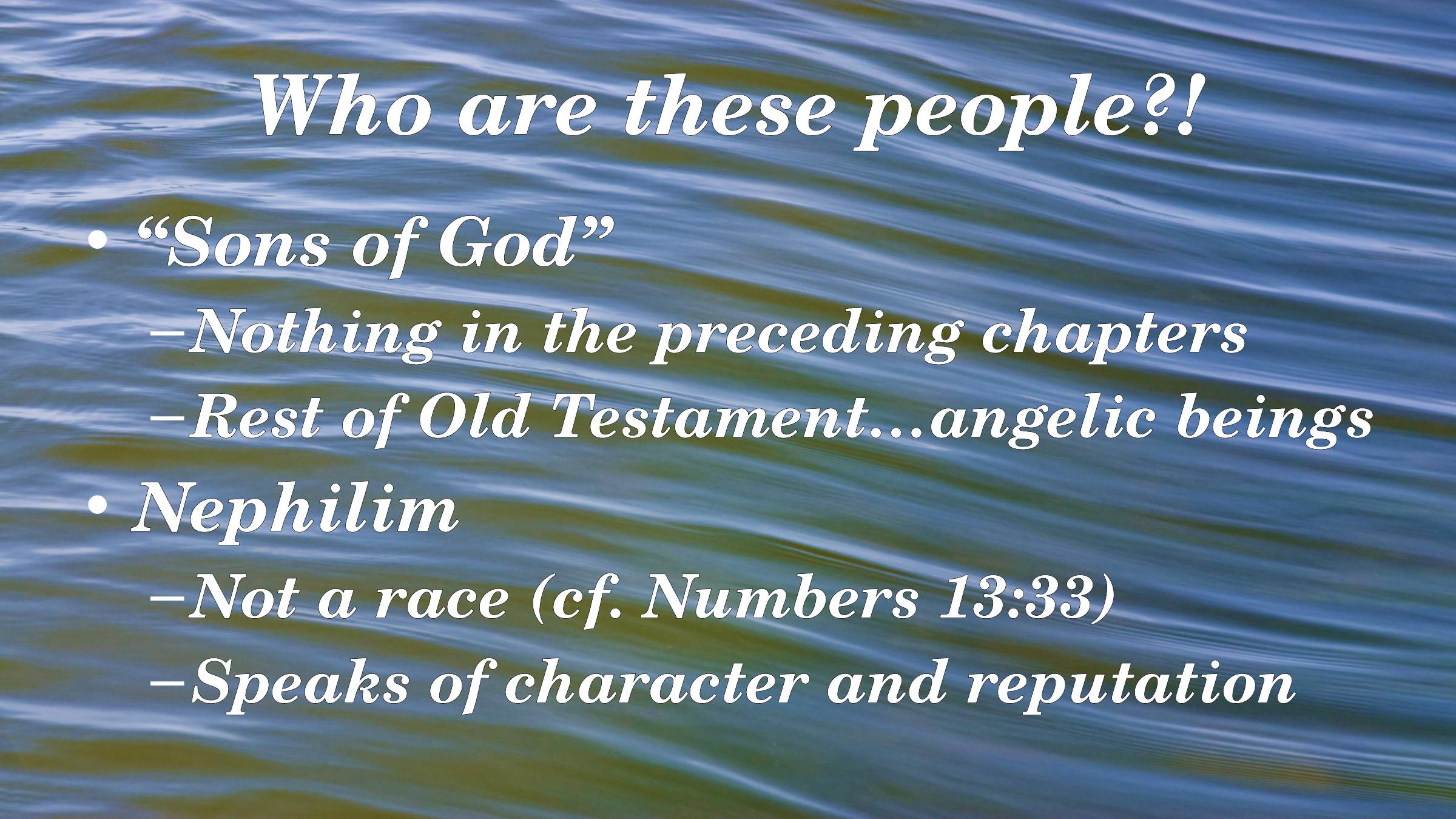

# Who are these people?!
“Sons of God”
Nothing in the preceding chapters
Rest of Old Testament…angelic beings
Nephilim
Not a race (cf. Numbers 13:33)
Speaks of character and reputation